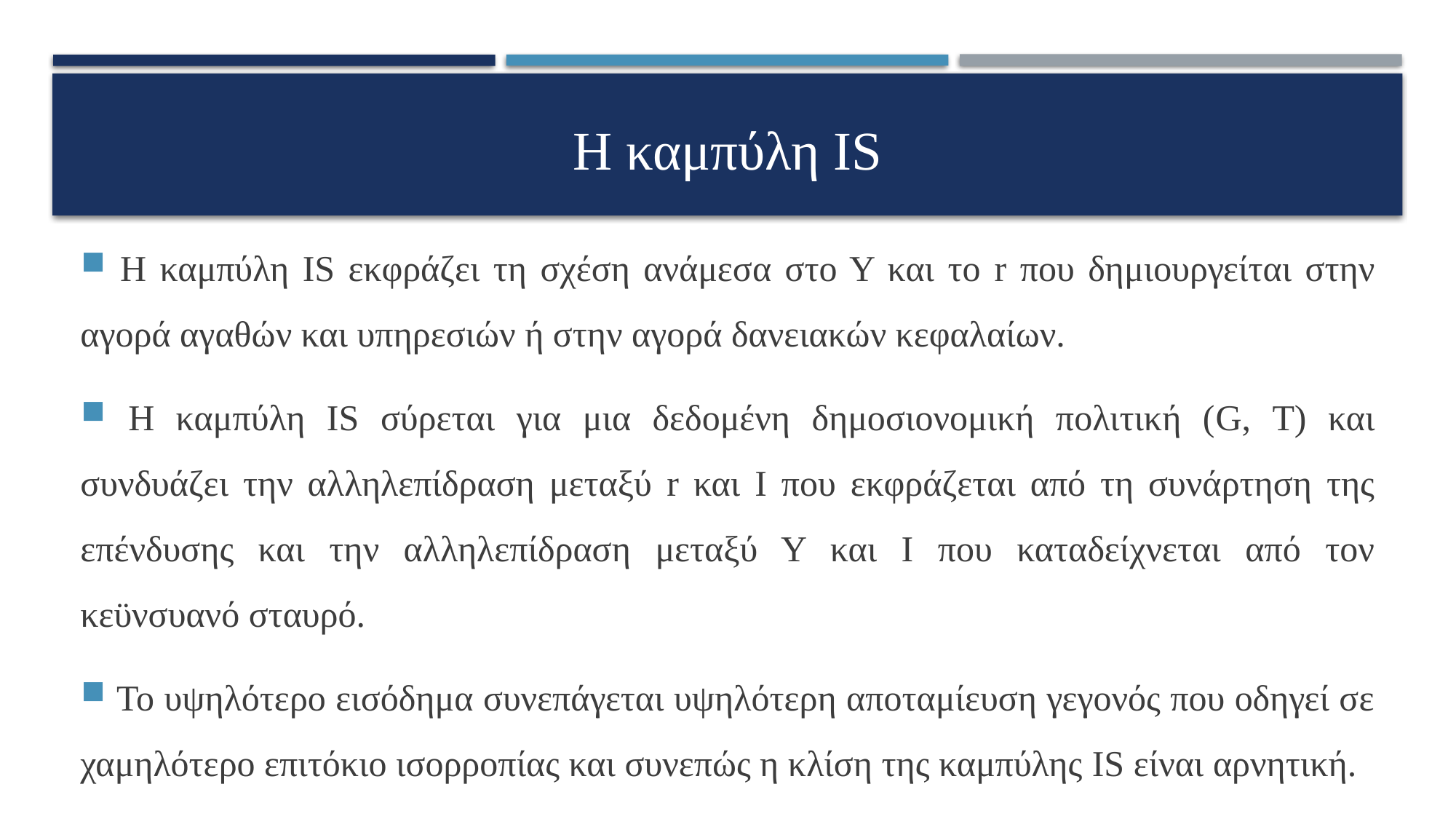

Η καμπύλη IS
 Η καμπύλη IS εκφράζει τη σχέση ανάμεσα στο Υ και το r που δημιουργείται στην αγορά αγαθών και υπηρεσιών ή στην αγορά δανειακών κεφαλαίων.
 Η καμπύλη IS σύρεται για μια δεδομένη δημοσιονομική πολιτική (G, T) και συνδυάζει την αλληλεπίδραση μεταξύ r και Ι που εκφράζεται από τη συνάρτηση της επένδυσης και την αλληλεπίδραση μεταξύ Υ και Ι που καταδείχνεται από τον κεϋνσυανό σταυρό.
 Το υψηλότερο εισόδημα συνεπάγεται υψηλότερη αποταμίευση γεγονός που οδηγεί σε χαμηλότερο επιτόκιο ισορροπίας και συνεπώς η κλίση της καμπύλης IS είναι αρνητική.